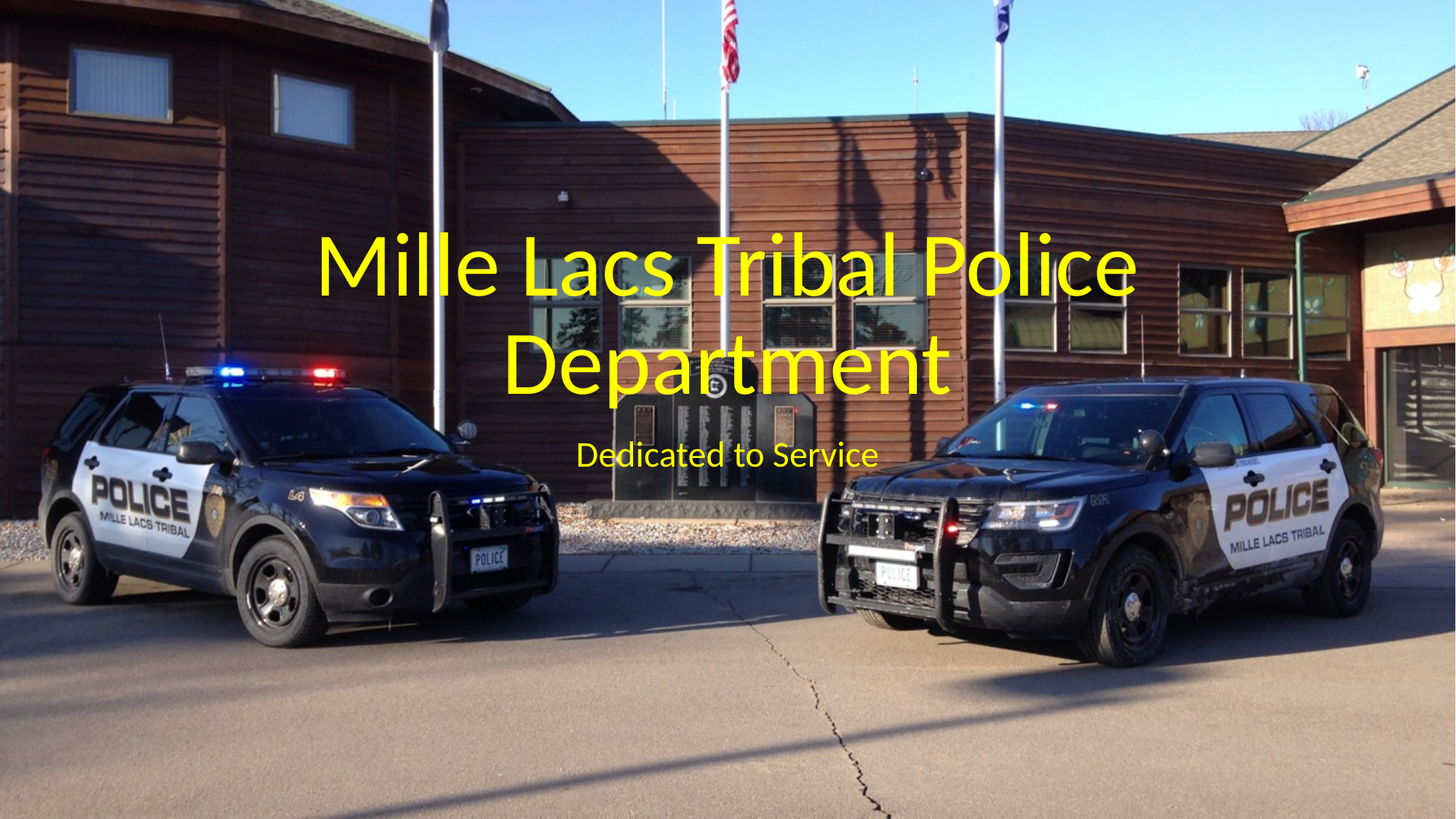

# Mille Lacs Tribal Police Department
Dedicated to Service